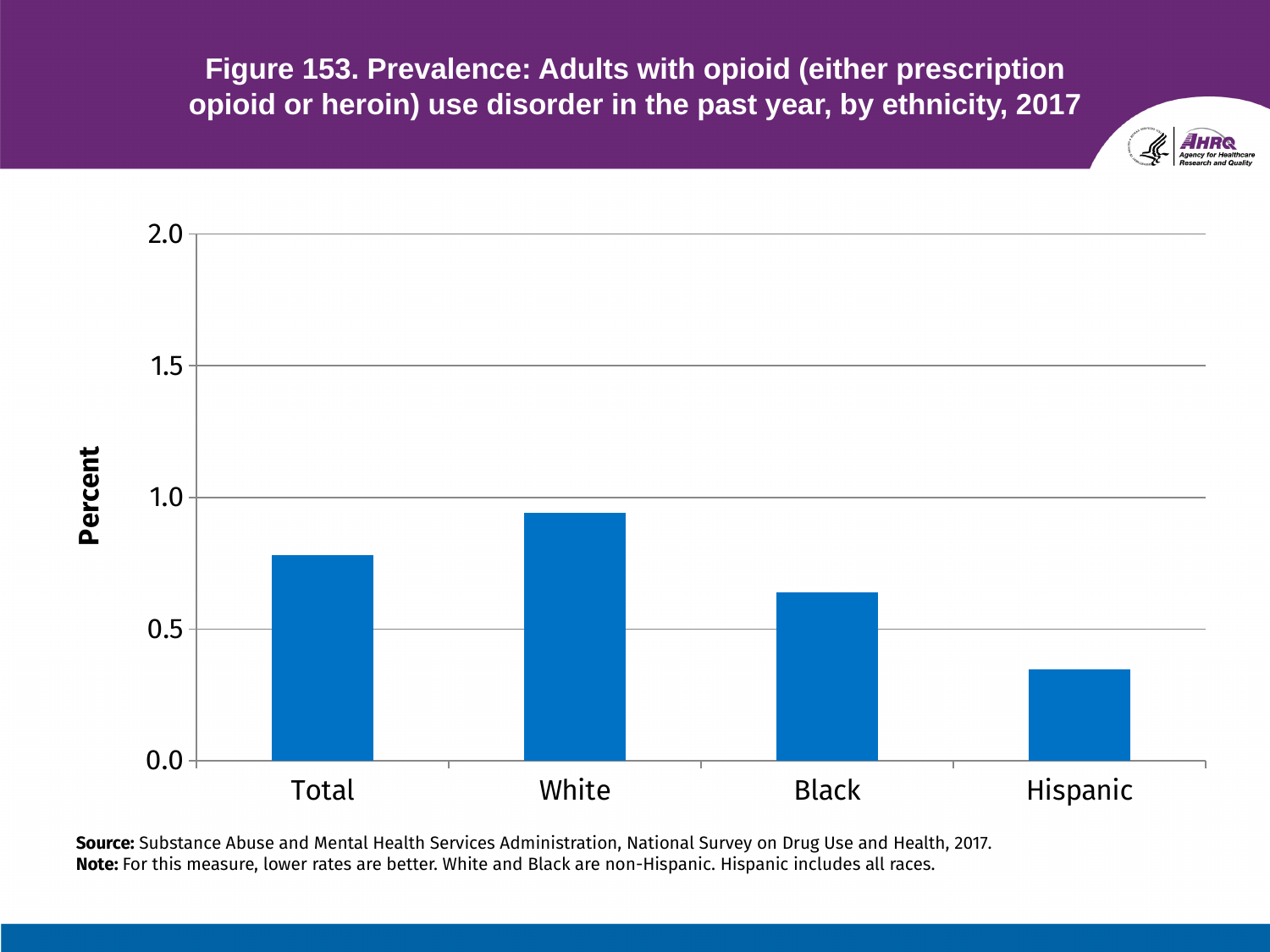

# Figure 153. Prevalence: Adults with opioid (either prescription opioid or heroin) use disorder in the past year, by ethnicity, 2017

### Chart

| Category | Series 1 |
|---|---|
| Total | 0.78 |
| White | 0.94 |
| Black | 0.64 |
| Hispanic | 0.346 |
Source: Substance Abuse and Mental Health Services Administration, National Survey on Drug Use and Health, 2017.
Note: For this measure, lower rates are better. White and Black are non-Hispanic. Hispanic includes all races.